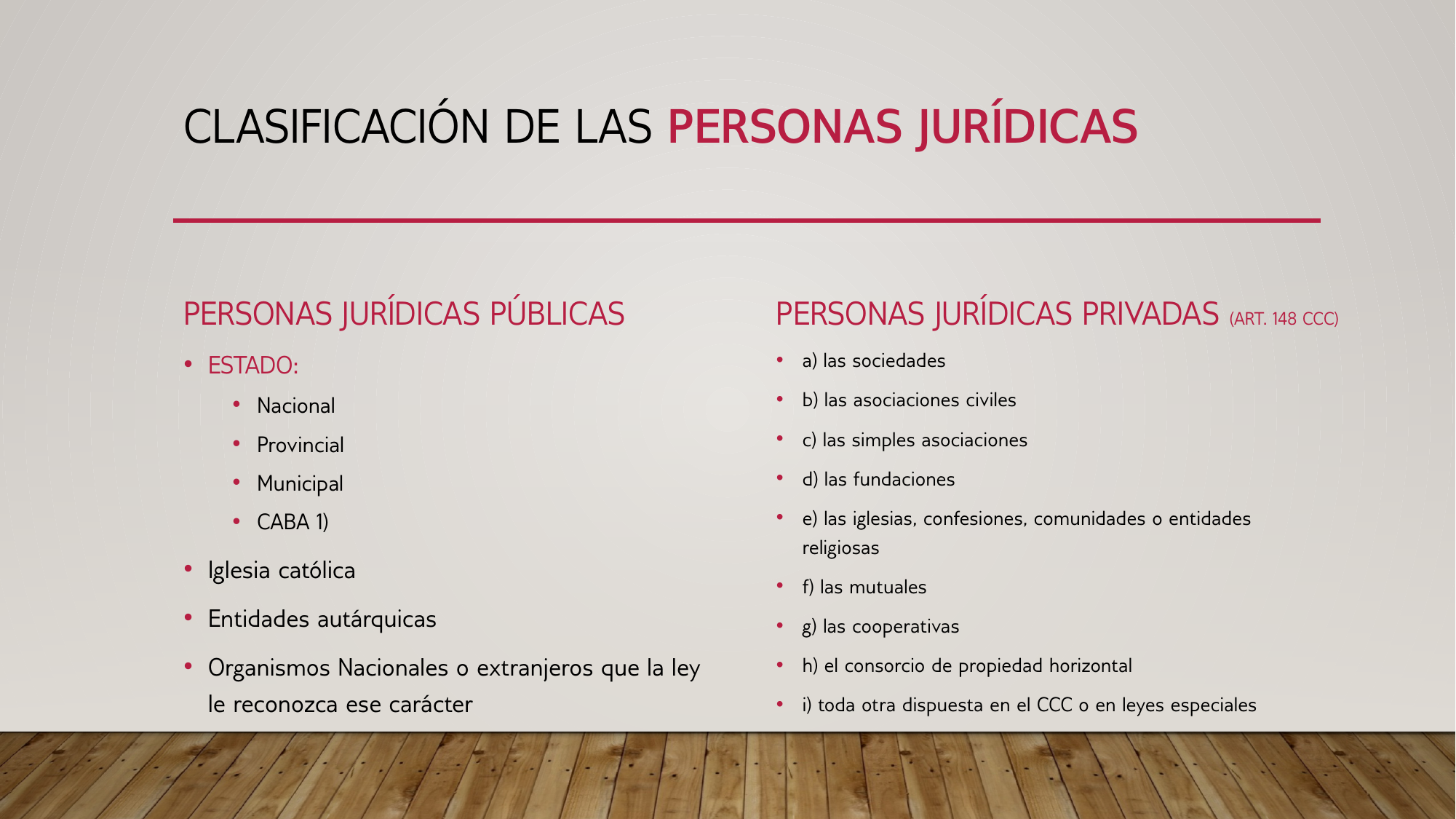

# Clasificación de las personas JURÍDICAS
Personas jurídicas públicas
PERSONAS JURÍDICAS PRIVADAS (art. 148 CCC)
a) las sociedades
b) las asociaciones civiles
c) las simples asociaciones
d) las fundaciones
e) las iglesias, confesiones, comunidades o entidades religiosas
f) las mutuales
g) las cooperativas
h) el consorcio de propiedad horizontal
i) toda otra dispuesta en el CCC o en leyes especiales
ESTADO:
Nacional
Provincial
Municipal
CABA 1)
Iglesia católica
Entidades autárquicas
Organismos Nacionales o extranjeros que la ley le reconozca ese carácter